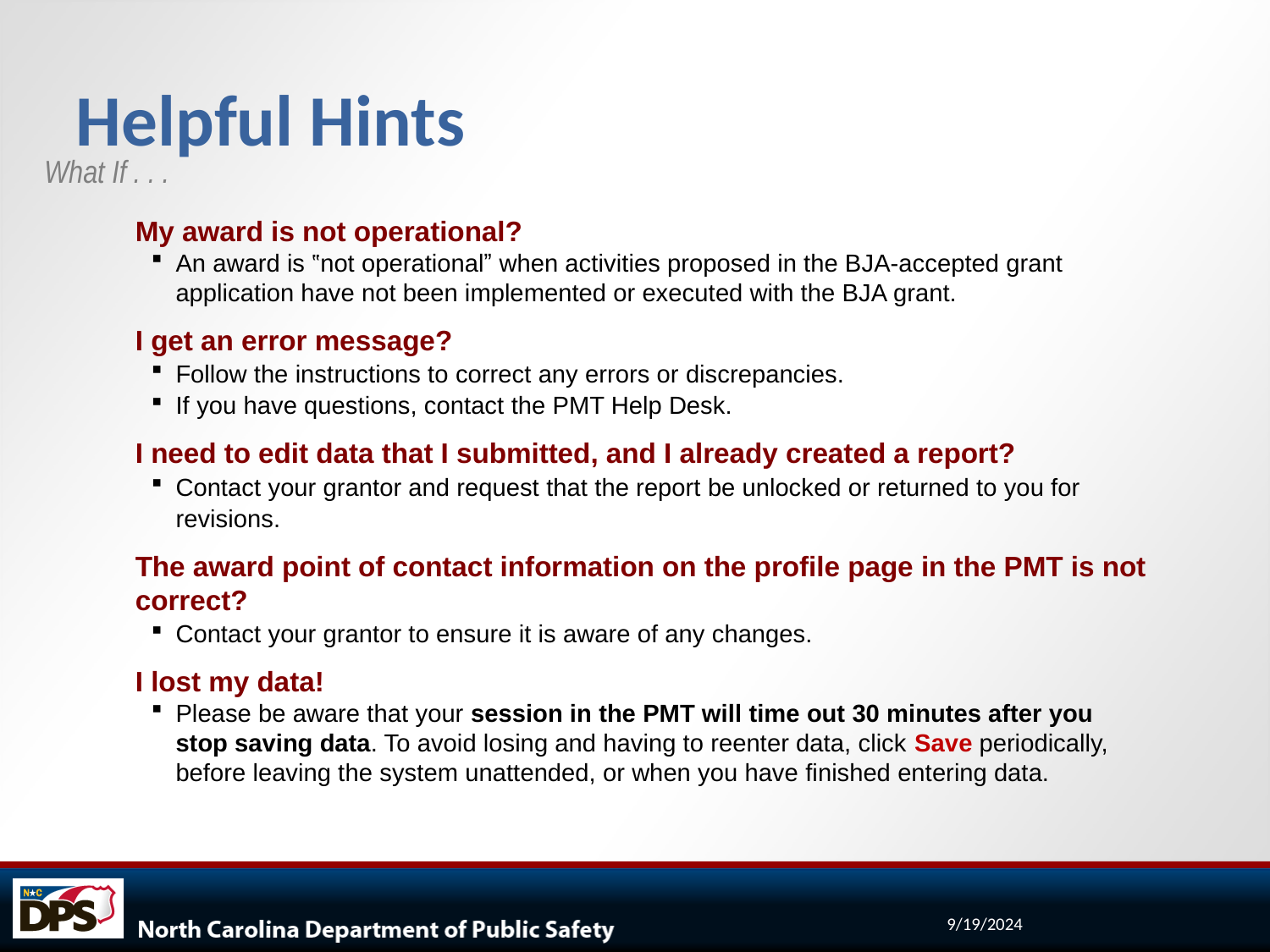

# Helpful Hints
What If . . .
My award is not operational?
An award is ‟not operationalˮ when activities proposed in the BJA-accepted grant application have not been implemented or executed with the BJA grant.
I get an error message?
Follow the instructions to correct any errors or discrepancies.
If you have questions, contact the PMT Help Desk.
I need to edit data that I submitted, and I already created a report?
Contact your grantor and request that the report be unlocked or returned to you for revisions.
The award point of contact information on the profile page in the PMT is not correct?
Contact your grantor to ensure it is aware of any changes.
I lost my data!
Please be aware that your session in the PMT will time out 30 minutes after you stop saving data. To avoid losing and having to reenter data, click Save periodically, before leaving the system unattended, or when you have finished entering data.

9/19/2024